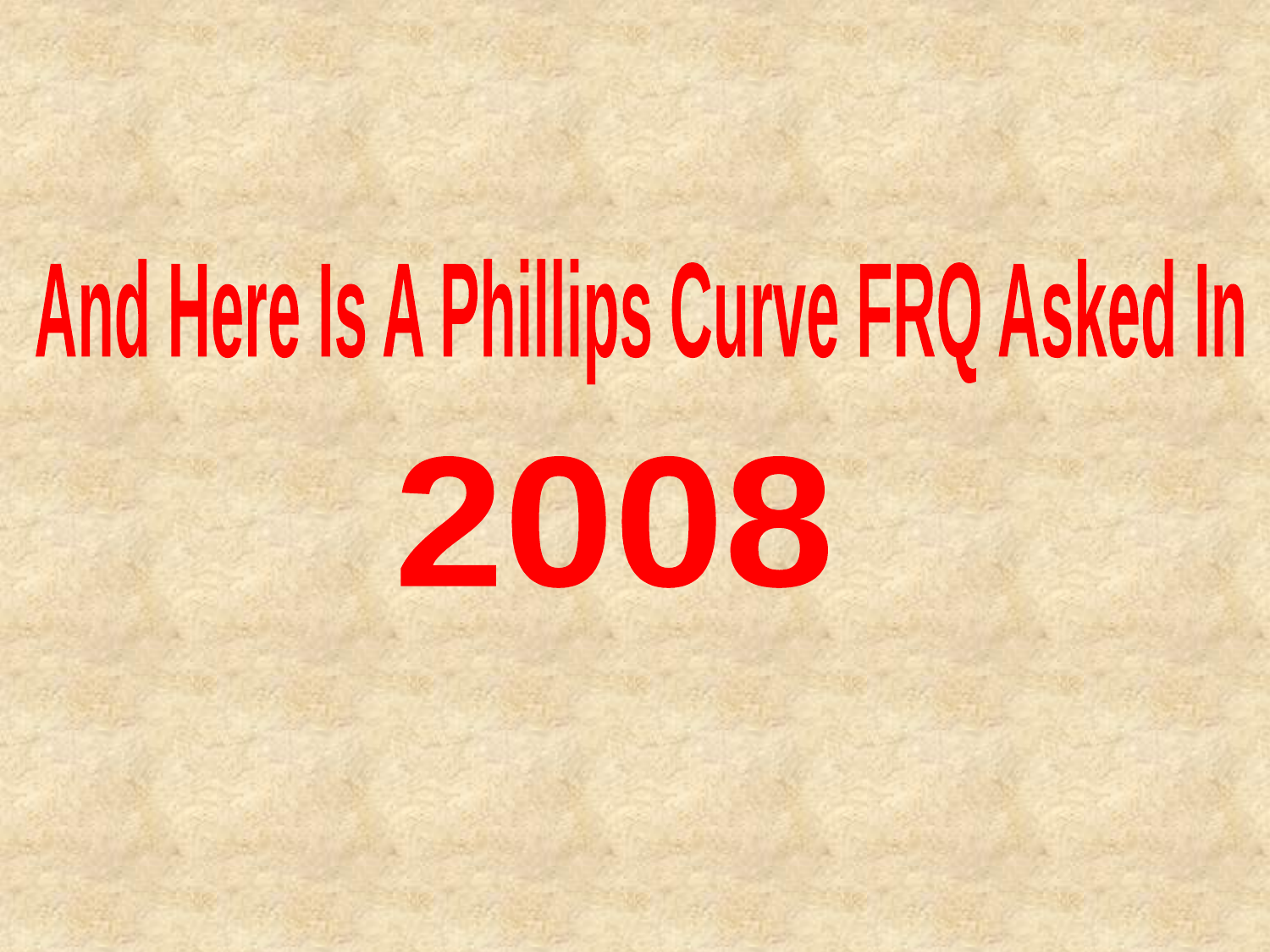

And Here Is A Phillips Curve FRQ Asked In
2008